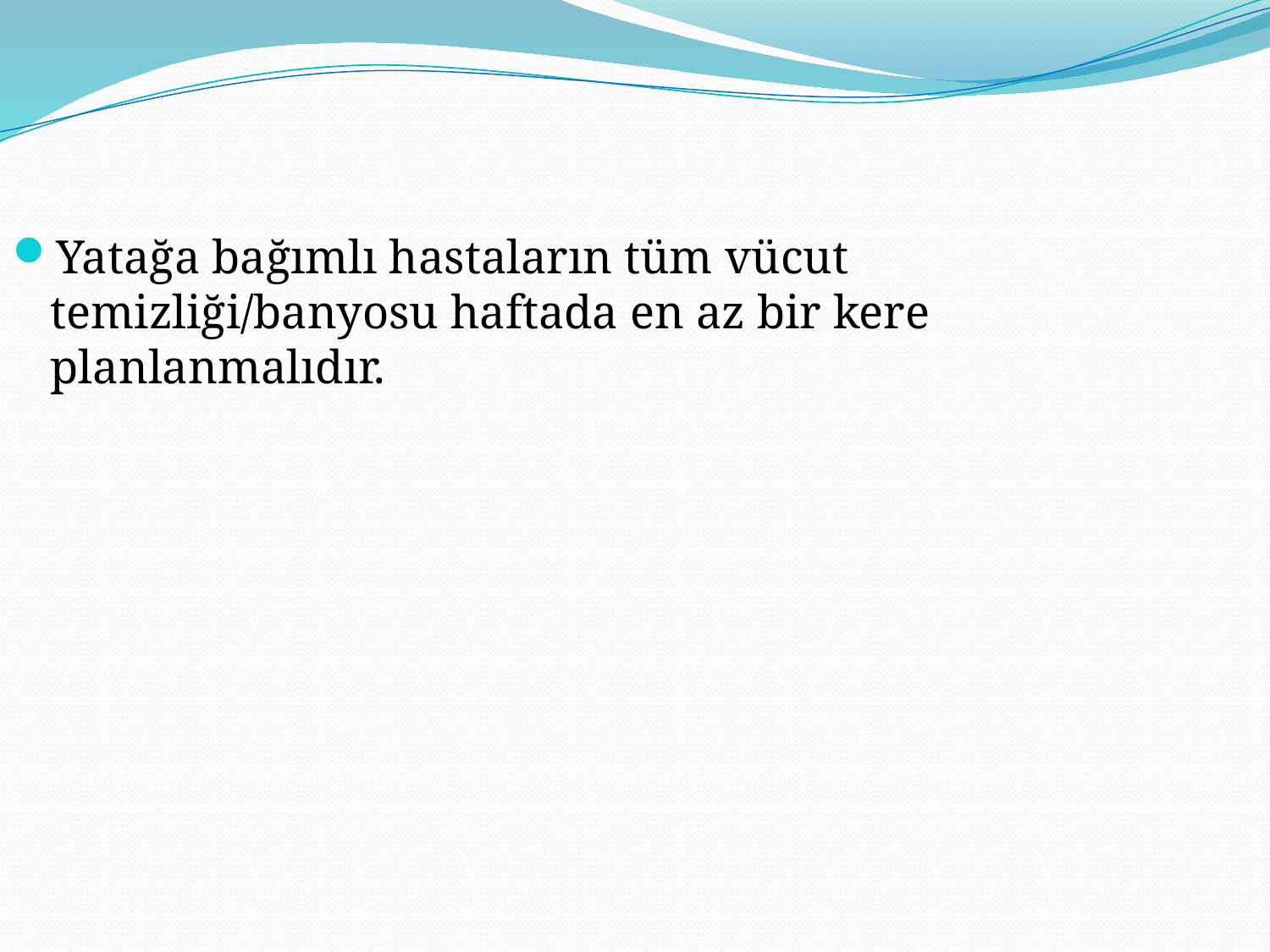

Yatağa bağımlı hastaların tüm vücut temizliği/banyosu haftada en az bir kere planlanmalıdır.